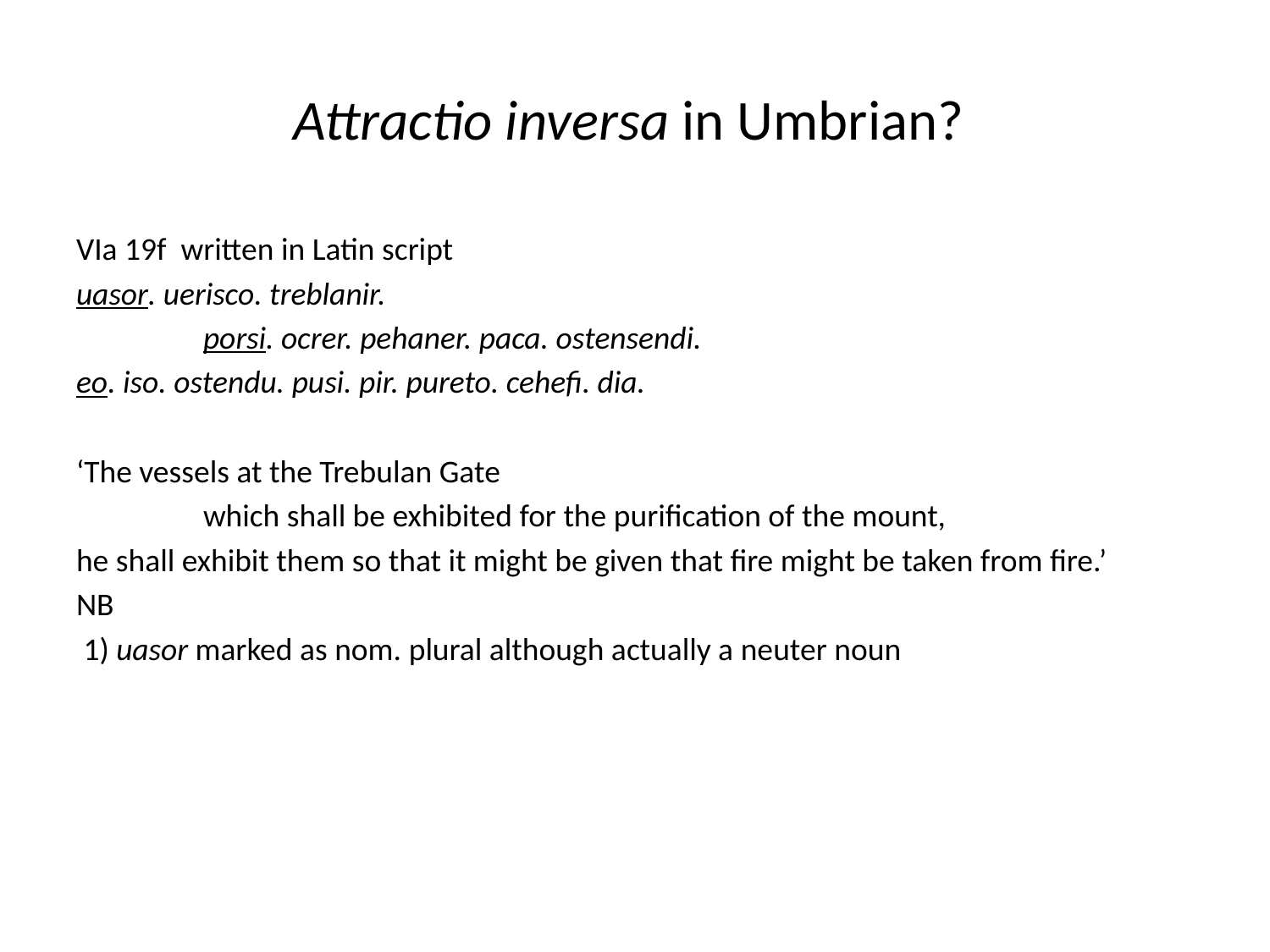

# Attractio inversa in Umbrian?
VIa 19f  written in Latin script
uasor. uerisco. treblanir.
	porsi. ocrer. pehaner. paca. ostensendi.
eo. iso. ostendu. pusi. pir. pureto. cehefi. dia.

‘The vessels at the Trebulan Gate
	which shall be exhibited for the purification of the mount,
he shall exhibit them so that it might be given that fire might be taken from fire.’
NB
 1) uasor marked as nom. plural although actually a neuter noun